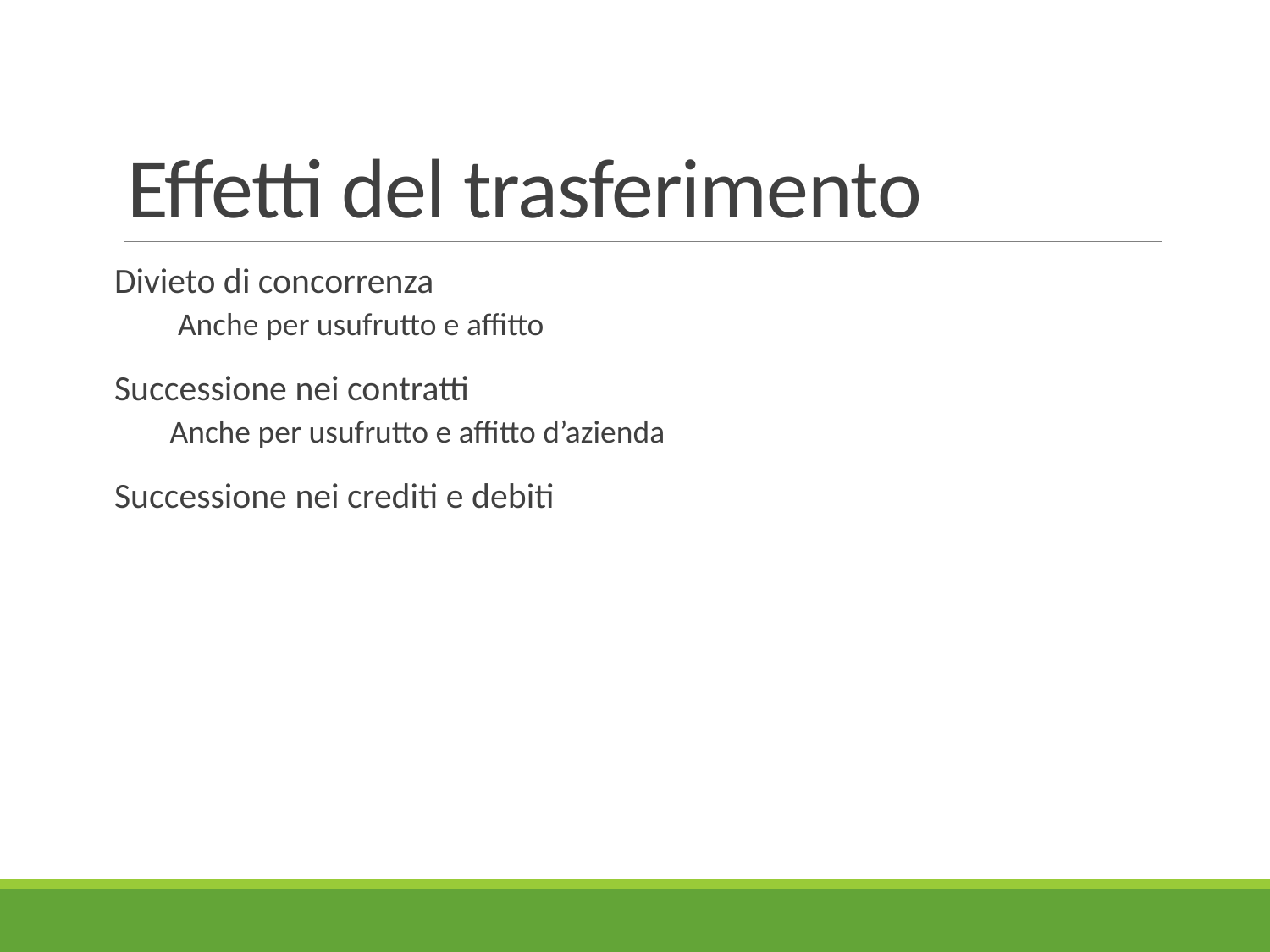

# Effetti del trasferimento
Divieto di concorrenza
Anche per usufrutto e affitto
Successione nei contratti
Anche per usufrutto e affitto d’azienda
Successione nei crediti e debiti